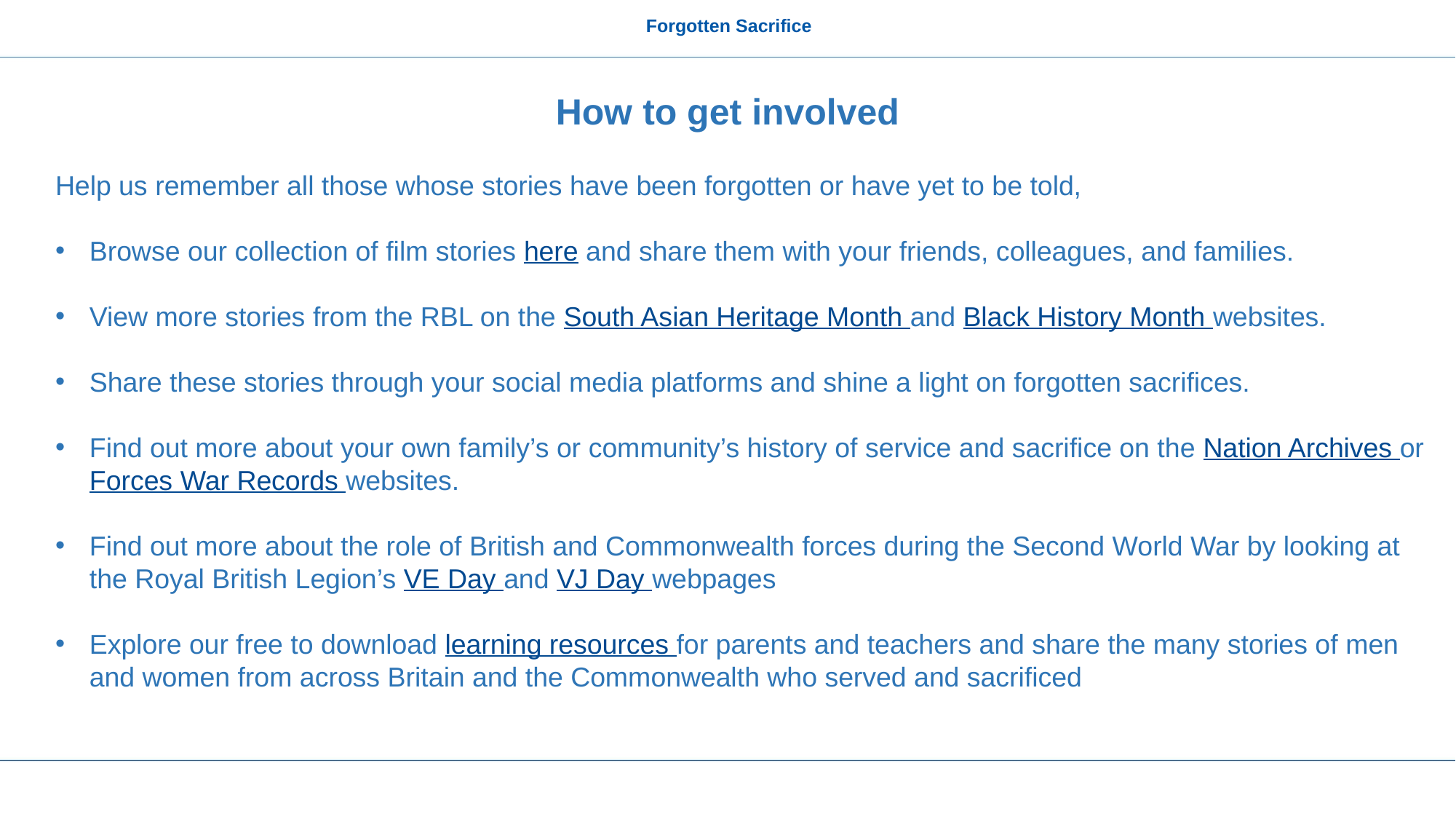

Forgotten Sacrifice

How to get involved
Help us remember all those whose stories have been forgotten or have yet to be told,

Browse our collection of film stories here and share them with your friends, colleagues, and families.

View more stories from the RBL on the South Asian Heritage Month and Black History Month websites.

Share these stories through your social media platforms and shine a light on forgotten sacrifices.

Find out more about your own family’s or community’s history of service and sacrifice on the Nation Archives or Forces War Records websites.

Find out more about the role of British and Commonwealth forces during the Second World War by looking at the Royal British Legion’s VE Day and VJ Day webpages

Explore our free to download learning resources for parents and teachers and share the many stories of men and women from across Britain and the Commonwealth who served and sacrificed